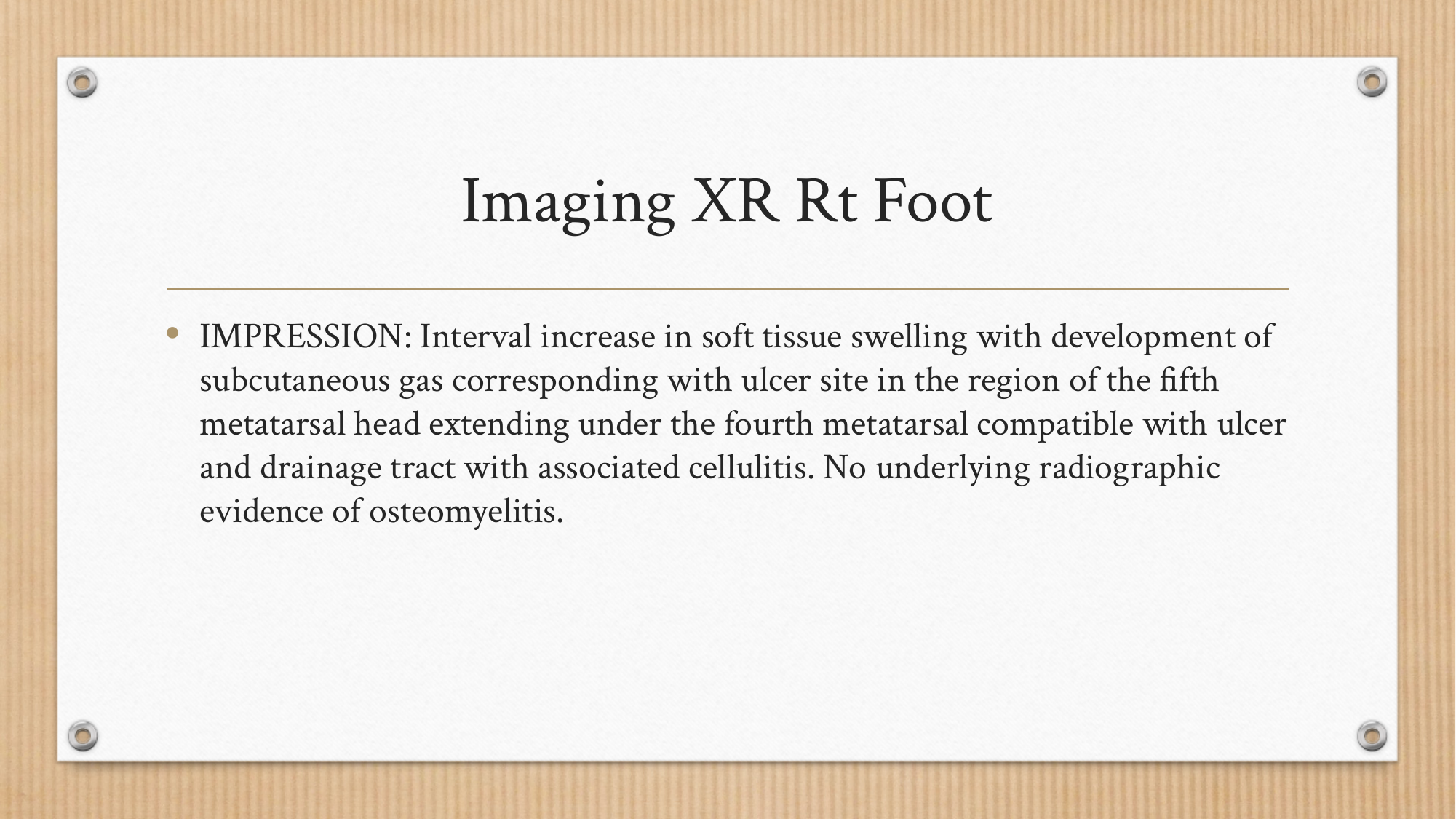

# Imaging XR Rt Foot
IMPRESSION: Interval increase in soft tissue swelling with development of subcutaneous gas corresponding with ulcer site in the region of the fifth metatarsal head extending under the fourth metatarsal compatible with ulcer and drainage tract with associated cellulitis. No underlying radiographic evidence of osteomyelitis.